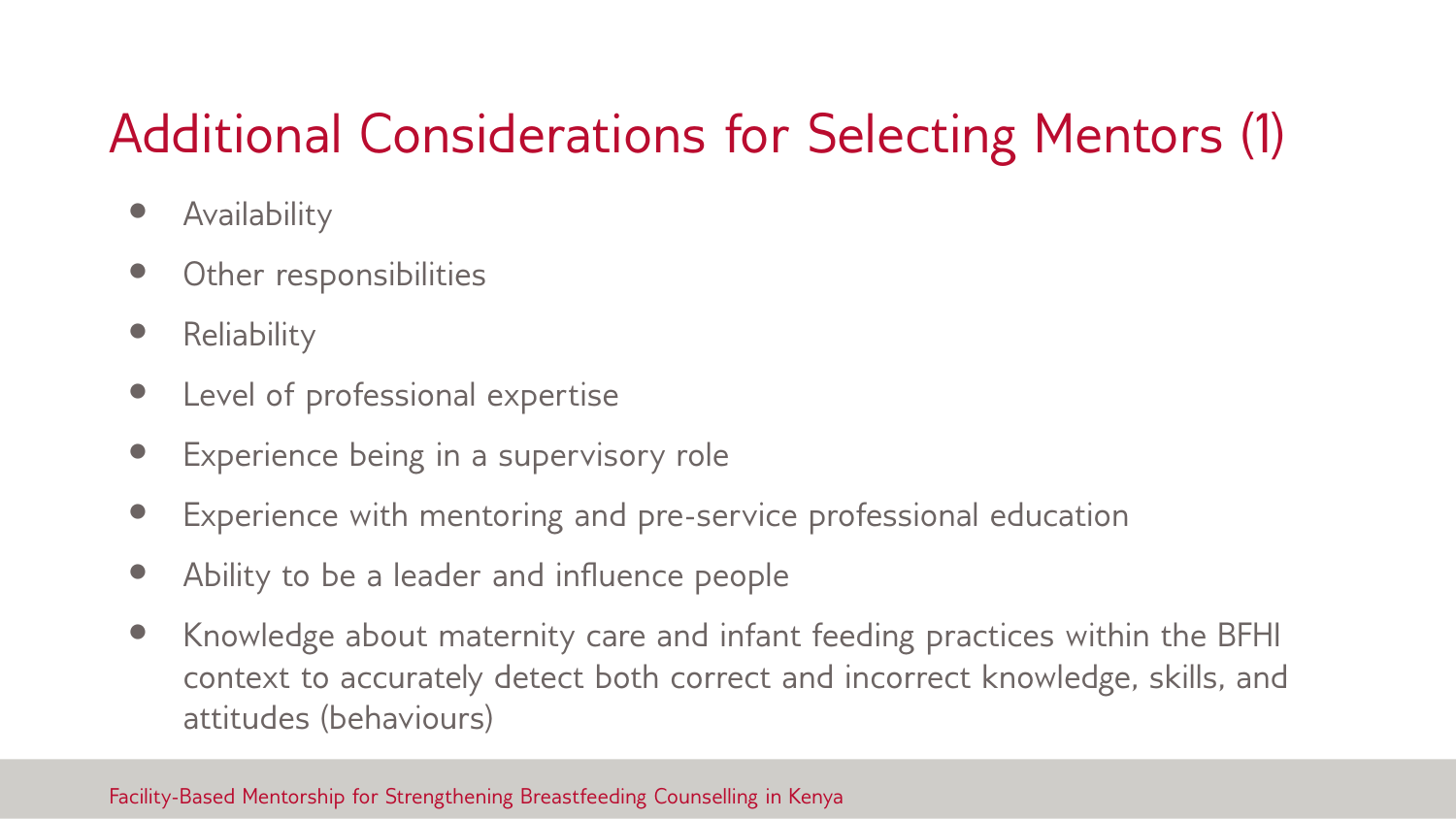

# Additional Considerations for Selecting Mentors (1)
Availability
Other responsibilities
Reliability
Level of professional expertise
Experience being in a supervisory role
Experience with mentoring and pre-service professional education
Ability to be a leader and influence people
Knowledge about maternity care and infant feeding practices within the BFHI context to accurately detect both correct and incorrect knowledge, skills, and attitudes (behaviours)